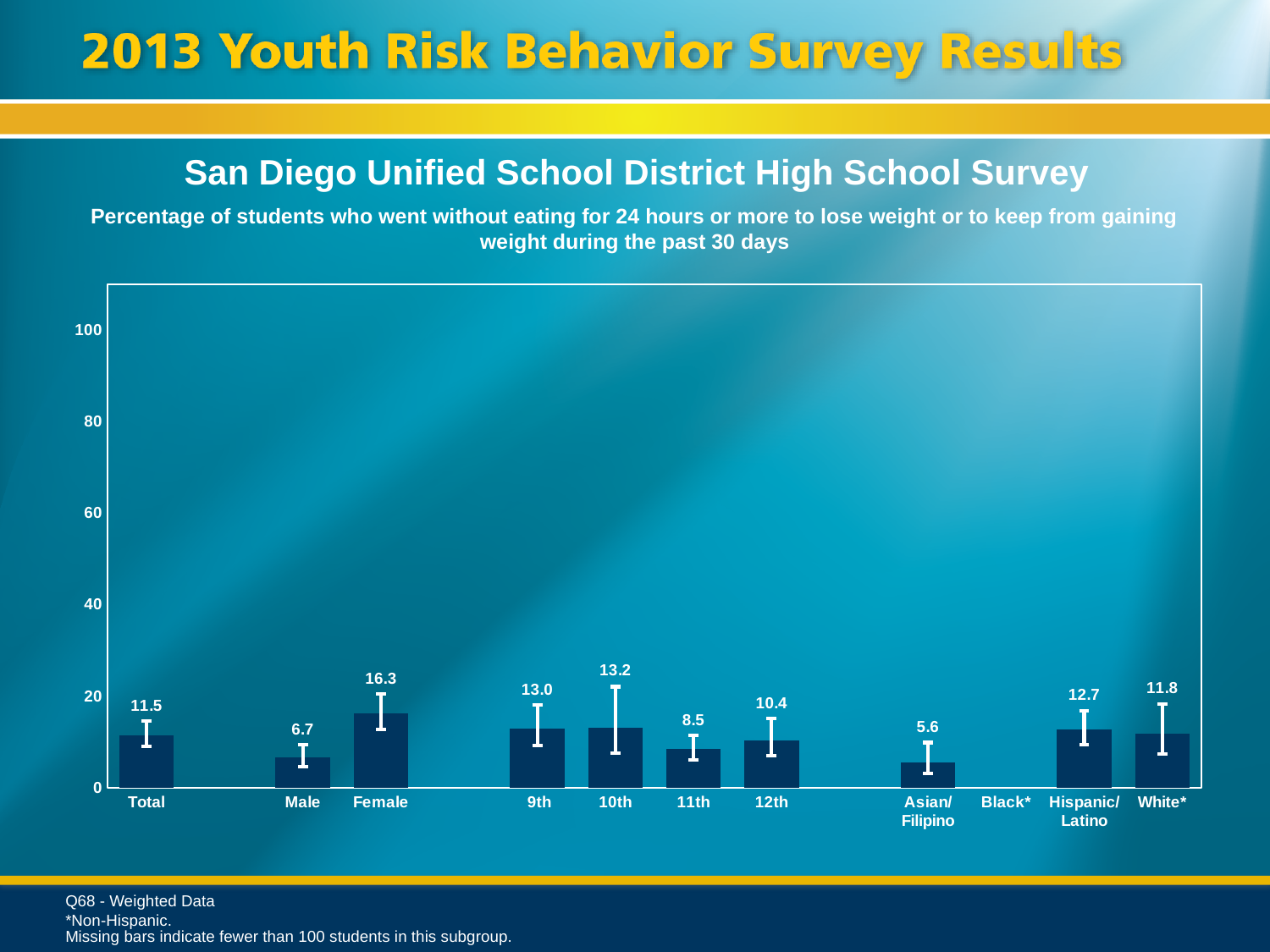

San Diego Unified School District High School Survey
Percentage of students who went without eating for 24 hours or more to lose weight or to keep from gaining weight during the past 30 days

### Chart

| Category | Series 1 |
|---|---|
| Total | 11.5 |
|  | None |
| Male | 6.7 |
| Female | 16.3 |
|  | None |
|  9th | 13.0 |
| 10th | 13.2 |
| 11th | 8.5 |
| 12th | 10.4 |
|  | None |
| Asian/ Filipino | 5.6 |
| Black* | None |
| Hispanic/
Latino | 12.7 |
| White* | 11.8 |
Q68 - Weighted Data
*Non-Hispanic.
Missing bars indicate fewer than 100 students in this subgroup.